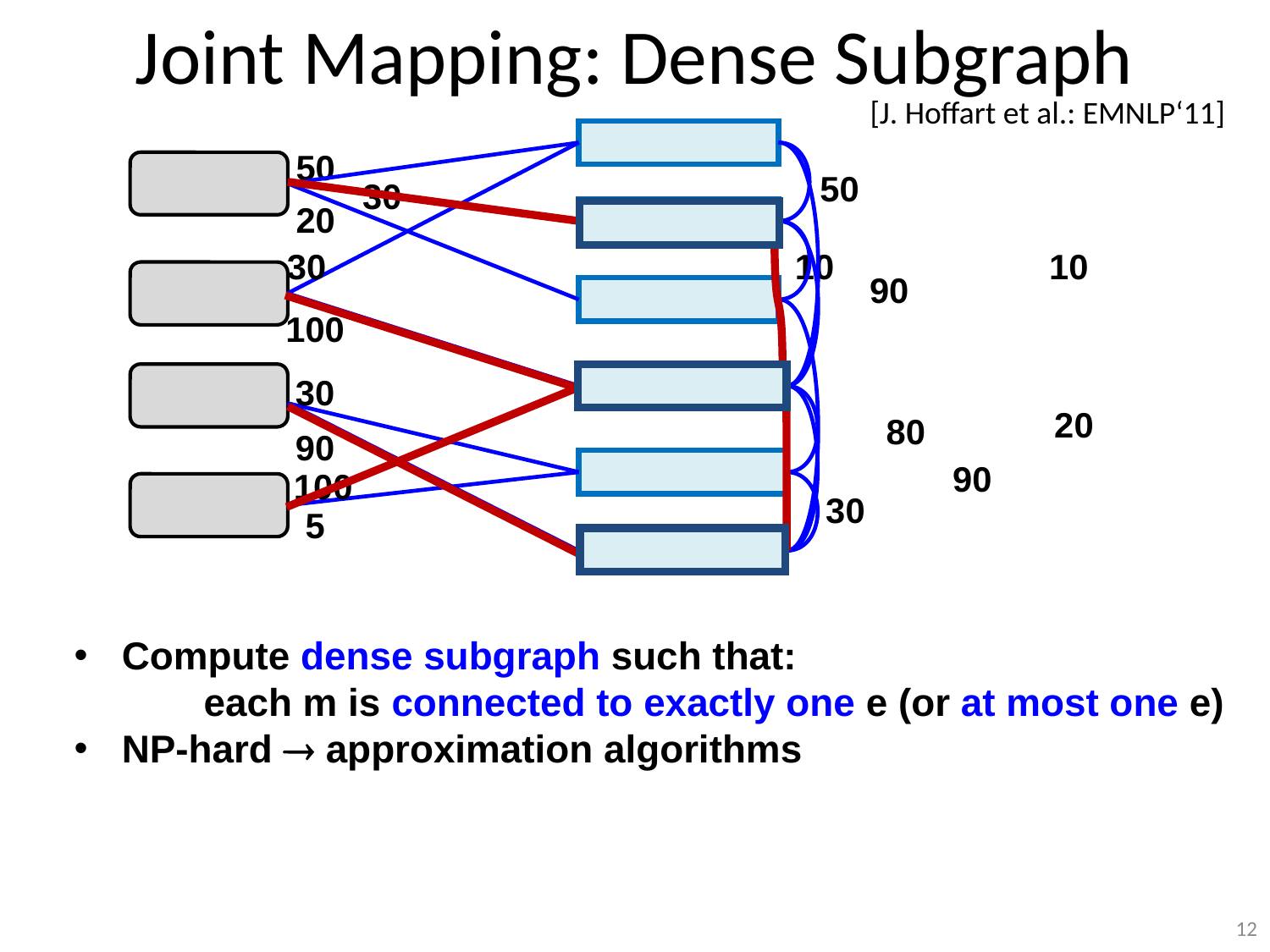

# Joint Mapping: Dense Subgraph
[J. Hoffart et al.: EMNLP‘11]

 50

 50
 30
 20

30
 10
10

 90

100

30

20
 80
90

 90
100

 30
5

Compute dense subgraph such that:
            each m is connected to exactly one e (or at most one e)
NP-hard → approximation algorithms
12